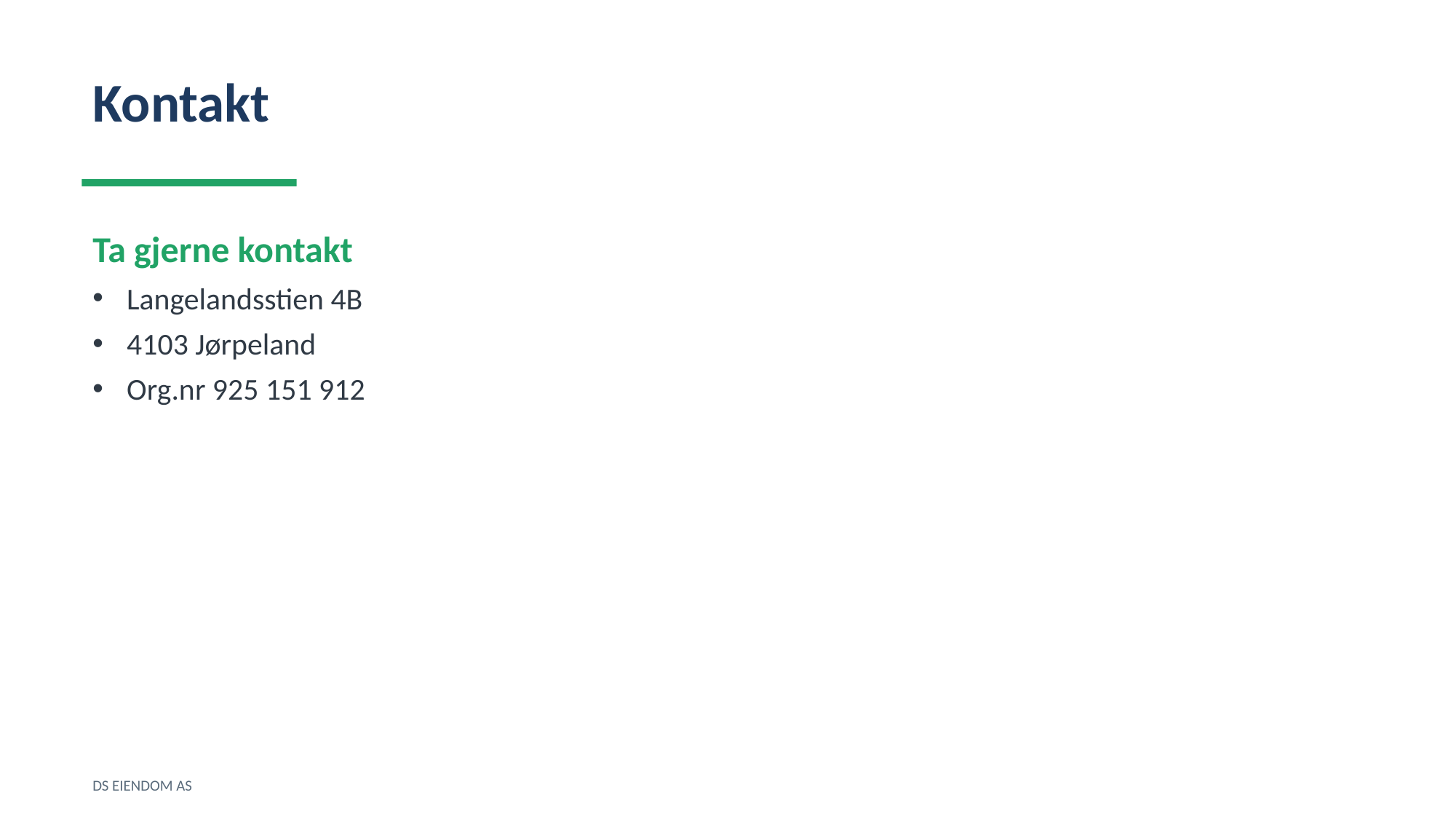

Kontakt

Ta gjerne kontakt
Langelandsstien 4B
4103 Jørpeland
Org.nr 925 151 912
DS EIENDOM AS